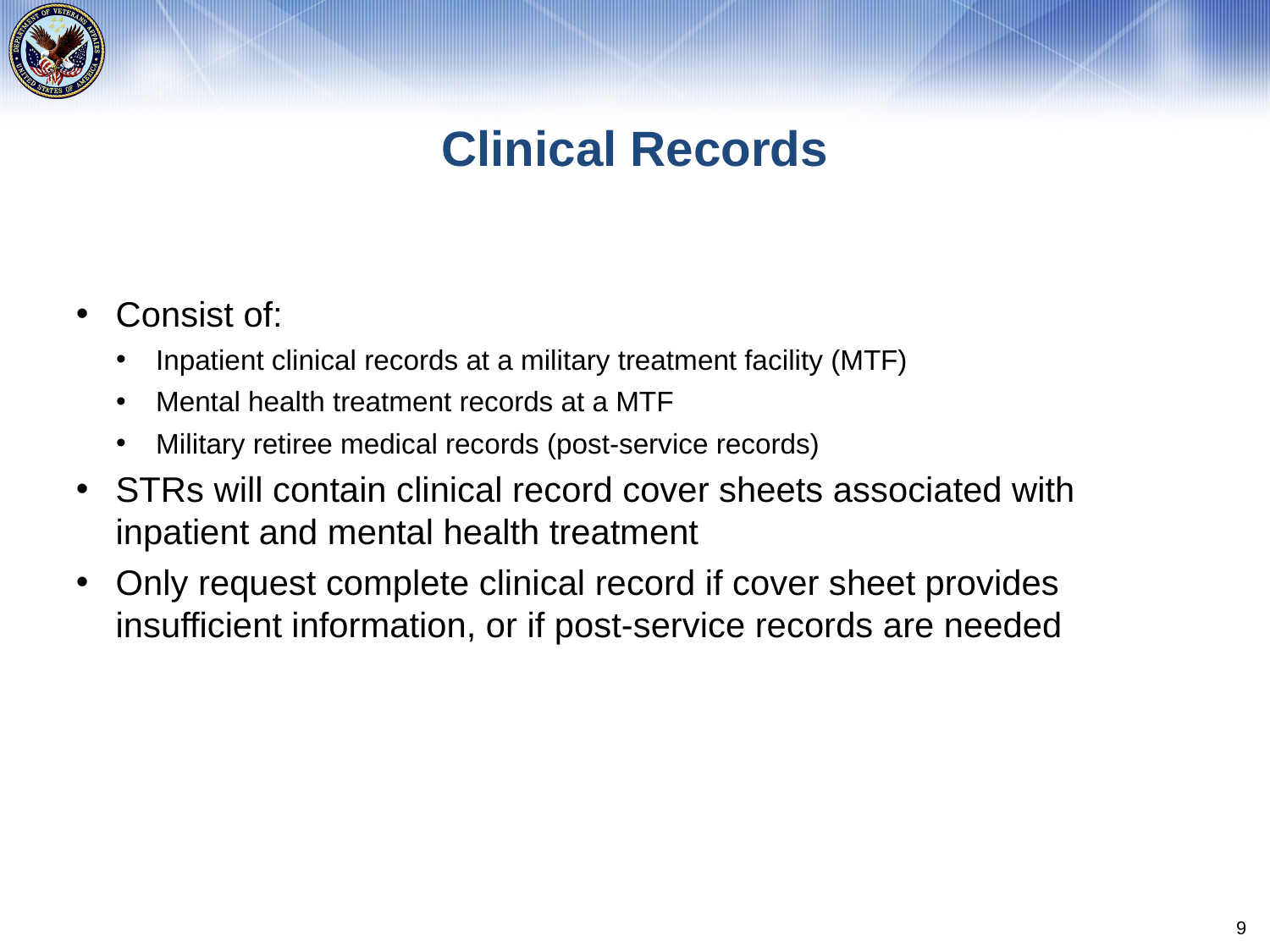

# Clinical Records
Consist of:
Inpatient clinical records at a military treatment facility (MTF)
Mental health treatment records at a MTF
Military retiree medical records (post-service records)
STRs will contain clinical record cover sheets associated with inpatient and mental health treatment
Only request complete clinical record if cover sheet provides insufficient information, or if post-service records are needed

9